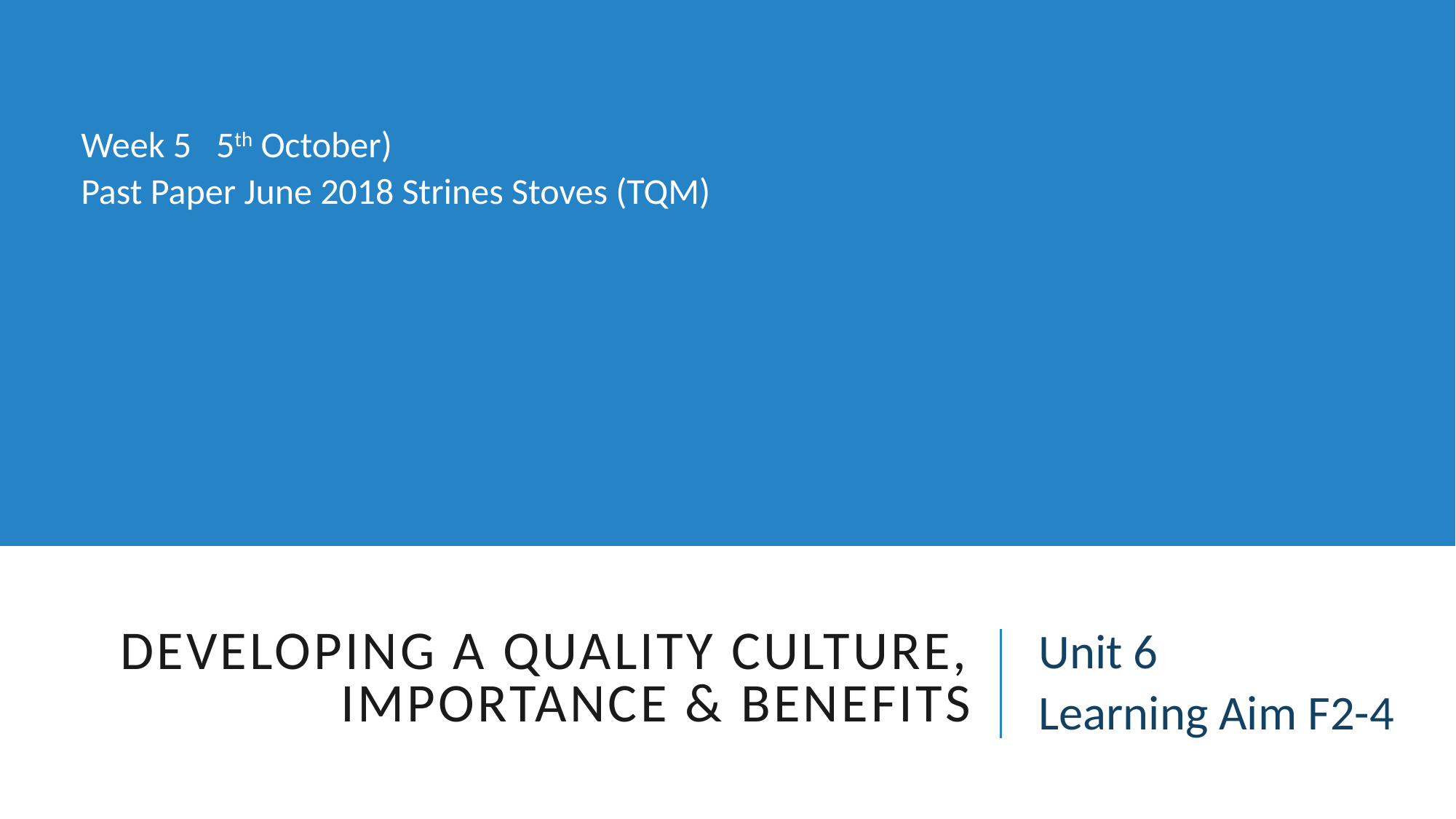

Week 5   5th October)
Past Paper June 2018 Strines Stoves (TQM)

# Developing a quality culture, importance & Benefits
Unit 6
Learning Aim F2-4